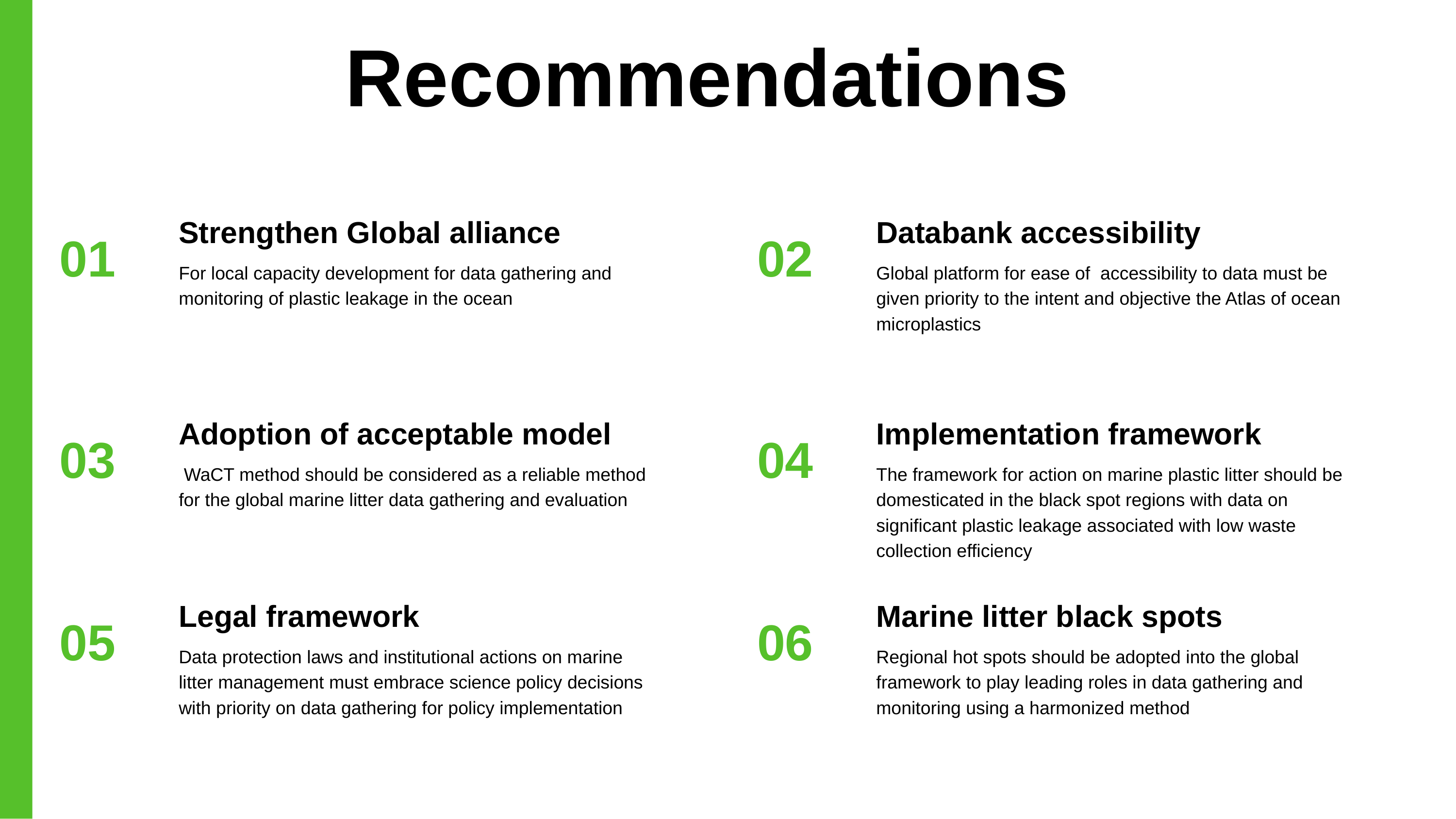

Recommendations
Strengthen Global alliance
For local capacity development for data gathering and monitoring of plastic leakage in the ocean
Databank accessibility
Global platform for ease of  accessibility to data must be given priority to the intent and objective the Atlas of ocean microplastics
01
02
Adoption of acceptable model
 WaCT method should be considered as a reliable method for the global marine litter data gathering and evaluation
Implementation framework
The framework for action on marine plastic litter should be domesticated in the black spot regions with data on significant plastic leakage associated with low waste collection efficiency
03
04
Legal framework
Data protection laws and institutional actions on marine litter management must embrace science policy decisions with priority on data gathering for policy implementation
Marine litter black spots
Regional hot spots should be adopted into the global framework to play leading roles in data gathering and monitoring using a harmonized method
05
06